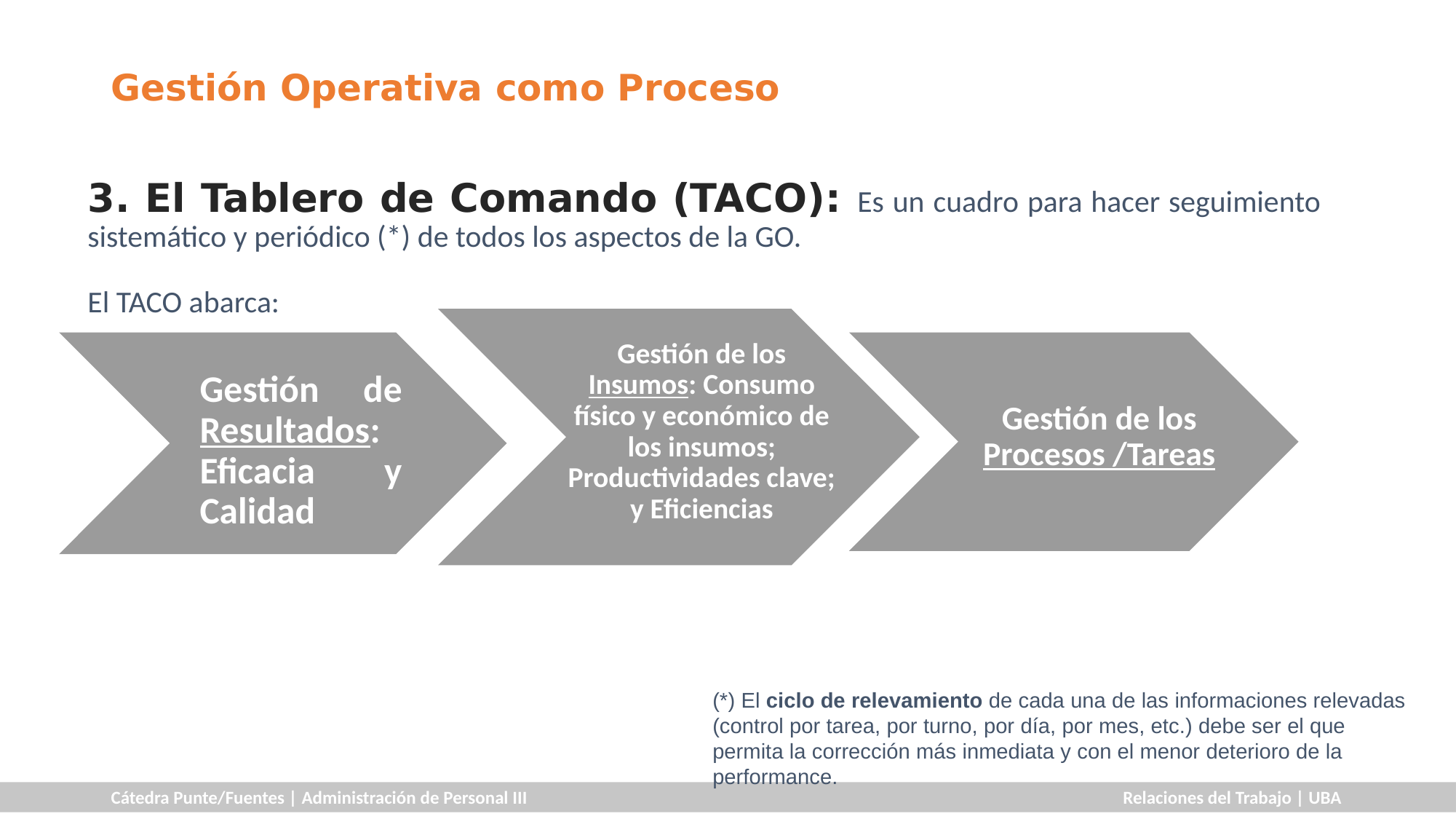

# Gestión Operativa como Proceso
3. El Tablero de Comando (TACO): Es un cuadro para hacer seguimiento sistemático y periódico (*) de todos los aspectos de la GO.

El TACO abarca:

Gestión de los Insumos: Consumo físico y económico de los insumos; Productividades clave; y Eficiencias

Gestión de Resultados: Eficacia y Calidad
Gestión de los Procesos /Tareas
(*) El ciclo de relevamiento de cada una de las informaciones relevadas (control por tarea, por turno, por día, por mes, etc.) debe ser el que permita la corrección más inmediata y con el menor deterioro de la performance.